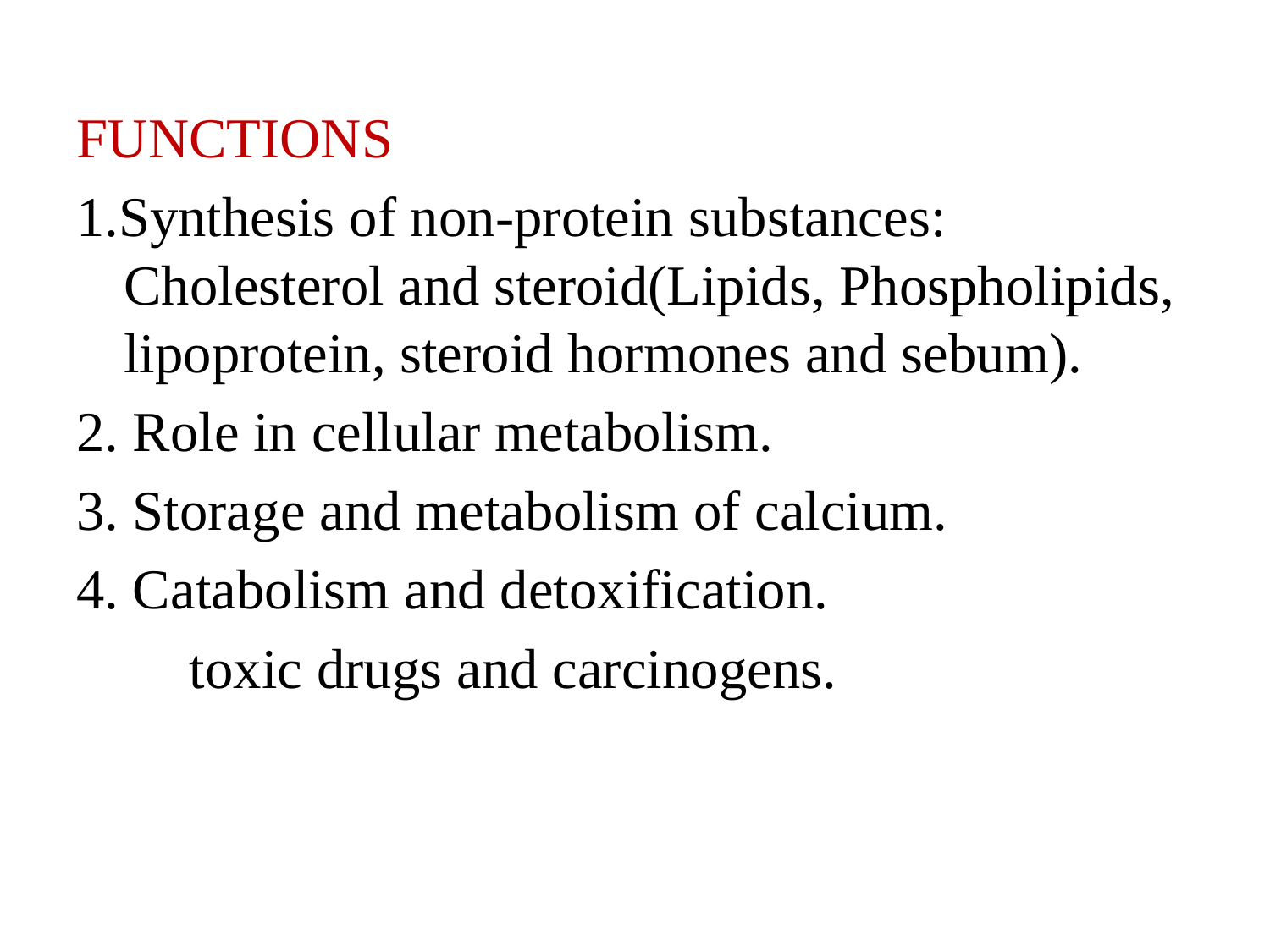

FUNCTIONS
1.Synthesis of non-protein substances: Cholesterol and steroid(Lipids, Phospholipids, lipoprotein, steroid hormones and sebum).
2. Role in cellular metabolism.
3. Storage and metabolism of calcium.
4. Catabolism and detoxification.
        toxic drugs and carcinogens.